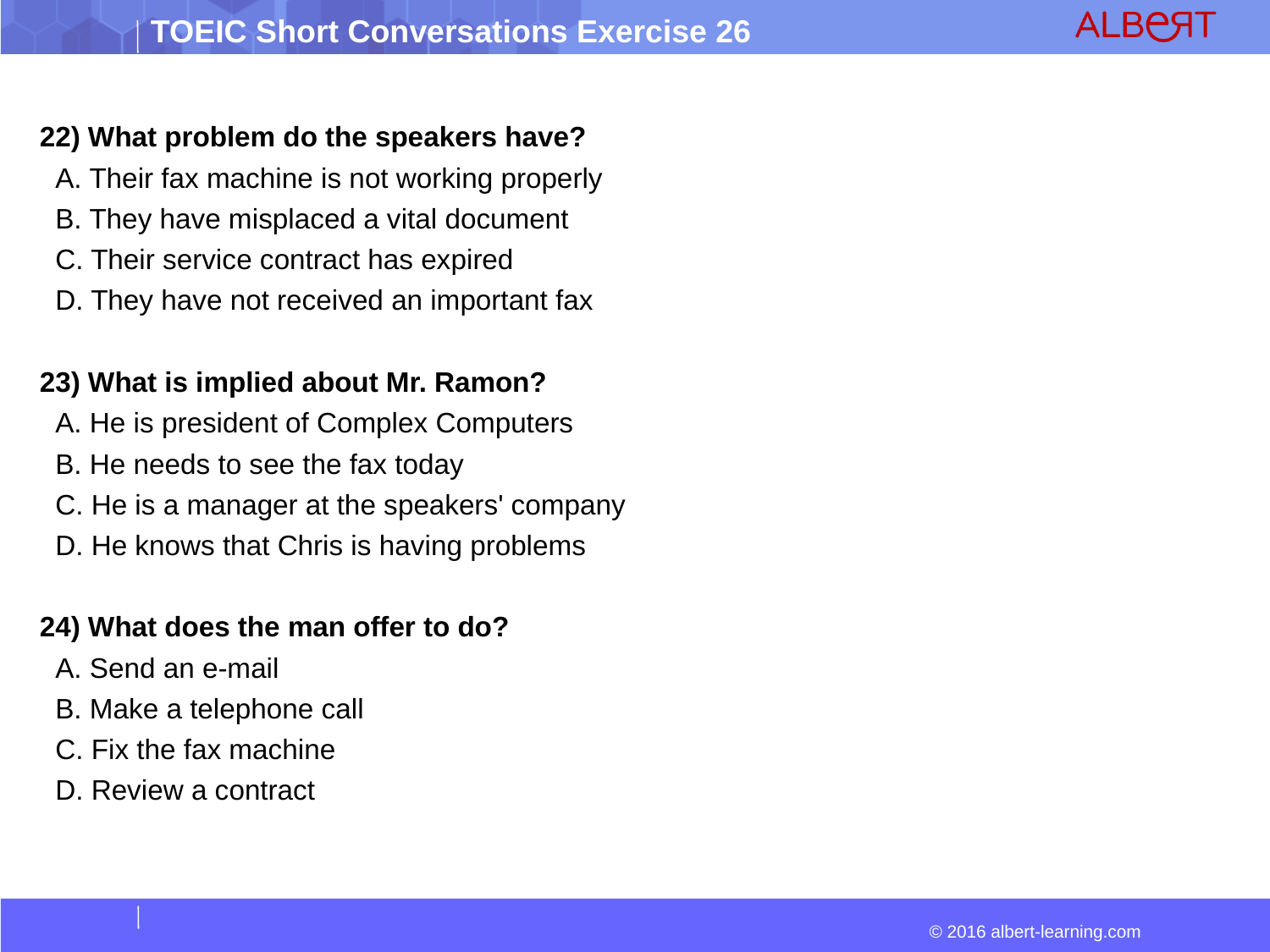

22) What problem do the speakers have?
  A. Their fax machine is not working properly
  B. They have misplaced a vital document
  C. Their service contract has expired
  D. They have not received an important fax

23) What is implied about Mr. Ramon?
  A. He is president of Complex Computers
  B. He needs to see the fax today
  C. He is a manager at the speakers' company
  D. He knows that Chris is having problems

24) What does the man offer to do?
  A. Send an e-mail
  B. Make a telephone call
  C. Fix the fax machine
  D. Review a contract